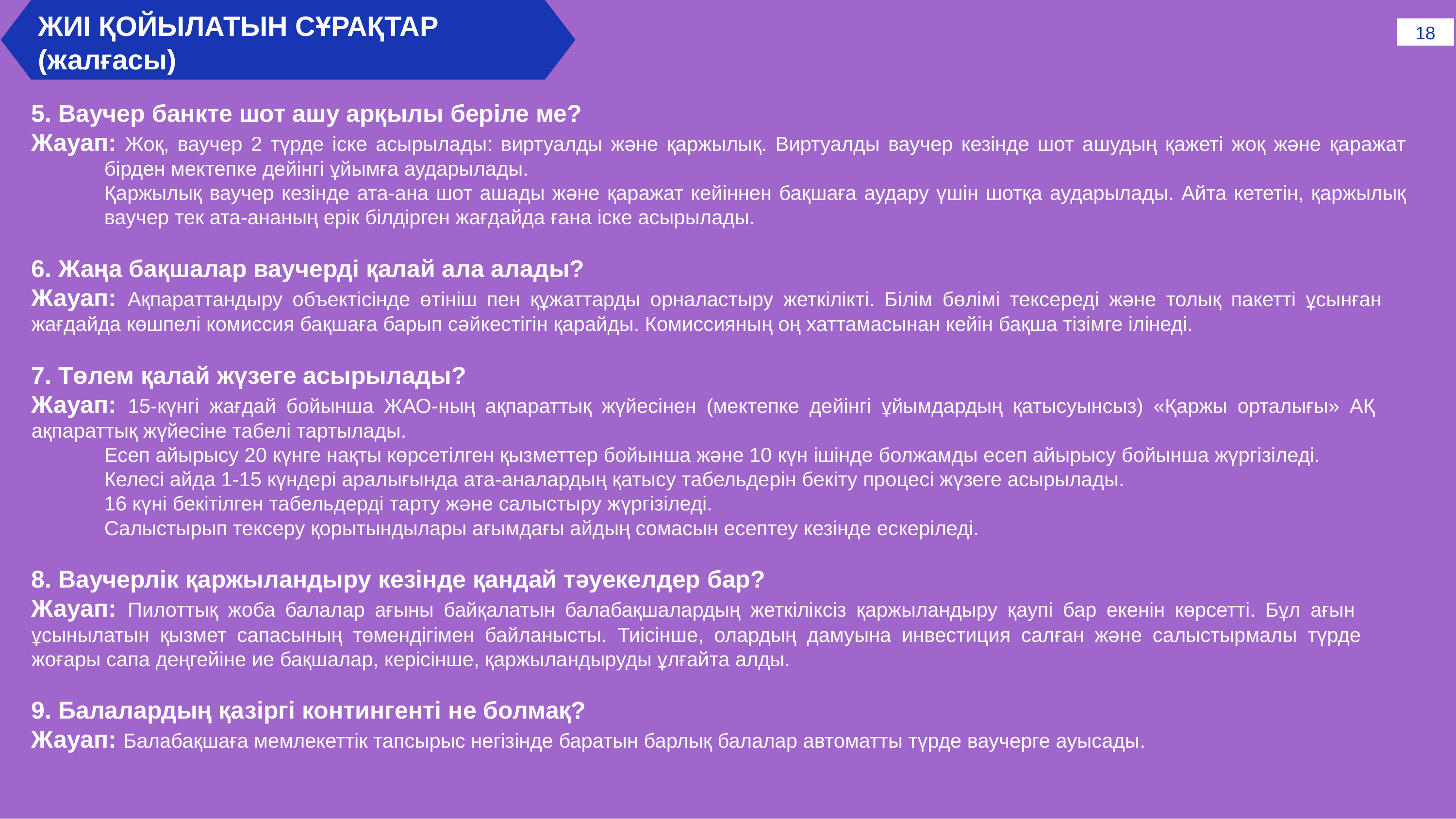

ЖИІ ҚОЙЫЛАТЫН СҰРАҚТАР
(жалғасы)
18
5. Ваучер банкте шот ашу арқылы беріле ме?
Жауап: Жоқ, ваучер 2 түрде іске асырылады: виртуалды және қаржылық. Виртуалды ваучер кезінде шот ашудың қажеті жоқ және қаражат 	бірден мектепке дейінгі ұйымға аударылады.
	Қаржылық ваучер кезінде ата-ана шот ашады және қаражат кейіннен бақшаға аудару үшін шотқа аударылады. Айта кететін, қаржылық 	ваучер тек ата-ананың ерік білдірген жағдайда ғана іске асырылады.

6. Жаңа бақшалар ваучерді қалай ала алады?
Жауап: Ақпараттандыру объектісінде өтініш пен құжаттарды орналастыру жеткілікті. Білім бөлімі тексереді және толық пакетті ұсынған 	жағдайда көшпелі комиссия бақшаға барып сәйкестігін қарайды. Комиссияның оң хаттамасынан кейін бақша тізімге ілінеді.

7. Төлем қалай жүзеге асырылады?
Жауап: 15-күнгі жағдай бойынша ЖАО-ның ақпараттық жүйесінен (мектепке дейінгі ұйымдардың қатысуынсыз) «Қаржы орталығы» АҚ 	ақпараттық жүйесіне табелі тартылады.
	Есеп айырысу 20 күнге нақты көрсетiлген қызметтер бойынша және 10 күн iшiнде болжамды есеп айырысу бойынша жүргiзiледi.
	Келесі айда 1-15 күндері аралығында ата-аналардың қатысу табельдерін бекіту процесі жүзеге асырылады.
	16 күні бекітілген табельдерді тарту және салыстыру жүргізіледі.
	Салыстырып тексеру қорытындылары ағымдағы айдың сомасын есептеу кезінде ескеріледі.

8. Ваучерлік қаржыландыру кезінде қандай тәуекелдер бар?
Жауап: Пилоттық жоба балалар ағыны байқалатын балабақшалардың жеткіліксіз қаржыландыру қаупі бар екенін көрсетті. Бұл ағын 	ұсынылатын қызмет сапасының төмендігімен байланысты. Тиісінше, олардың дамуына инвестиция салған және салыстырмалы түрде 	жоғары сапа деңгейіне ие бақшалар, керісінше, қаржыландыруды ұлғайта алды.

9. Балалардың қазіргі контингенті не болмақ?
Жауап: Балабақшаға мемлекеттік тапсырыс негізінде баратын барлық балалар автоматты түрде ваучерге ауысады.